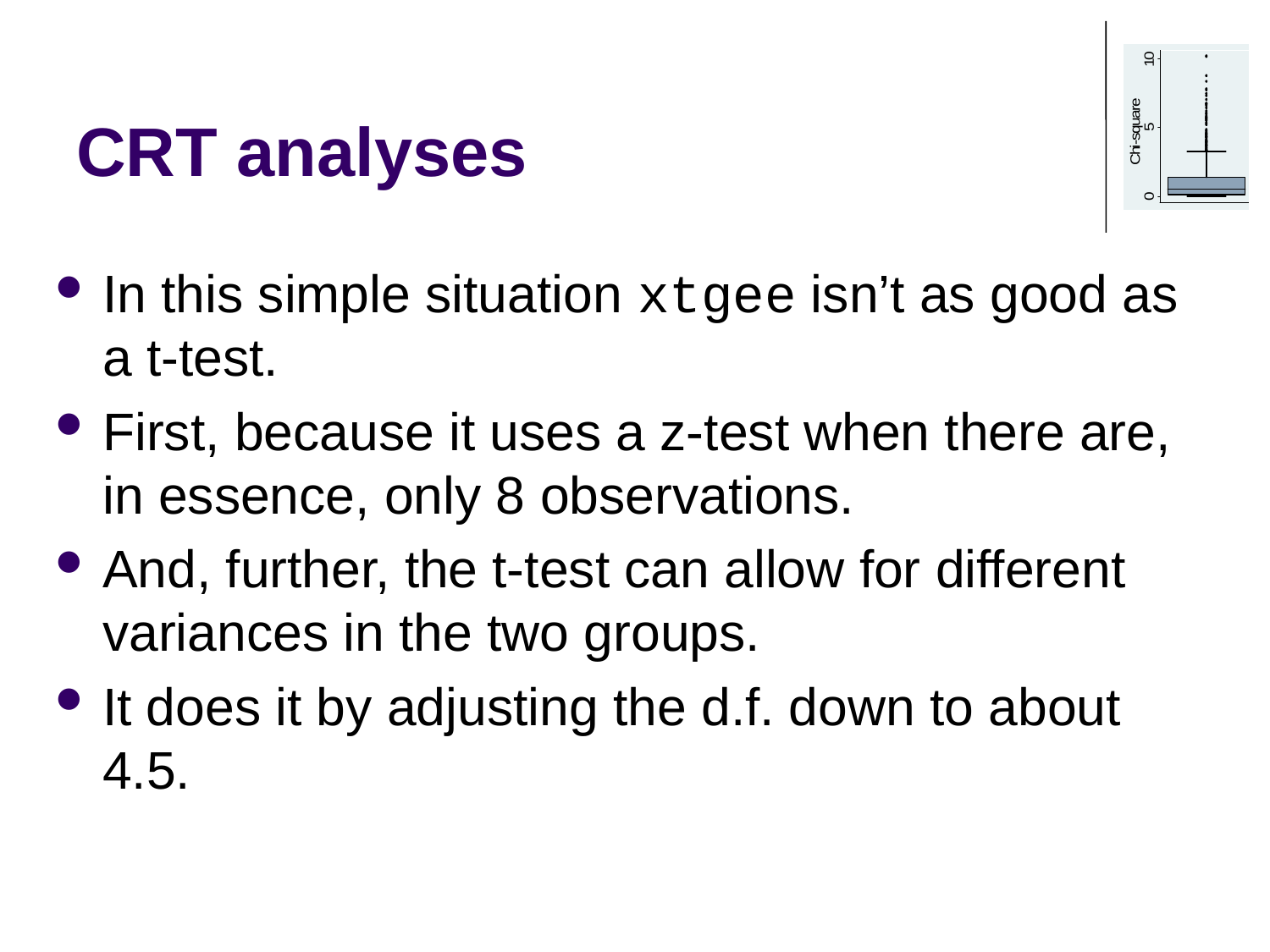

# CRT analyses
In this simple situation xtgee isn’t as good as a t-test.
First, because it uses a z-test when there are, in essence, only 8 observations.
And, further, the t-test can allow for different variances in the two groups.
It does it by adjusting the d.f. down to about 4.5.